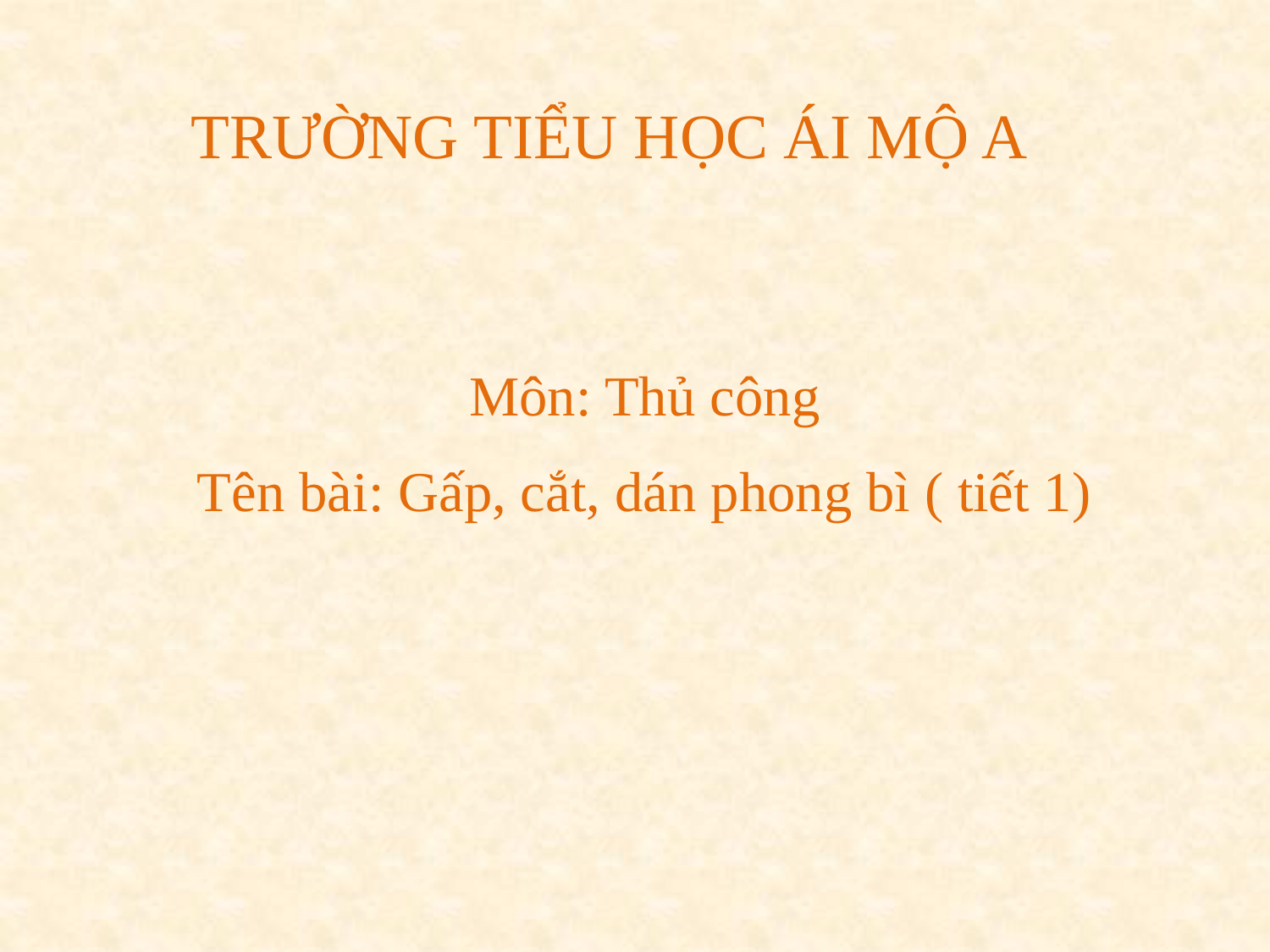

TRƯỜNG TIỂU HỌC ÁI MỘ A
Môn: Thủ công
Tên bài: Gấp, cắt, dán phong bì ( tiết 1)